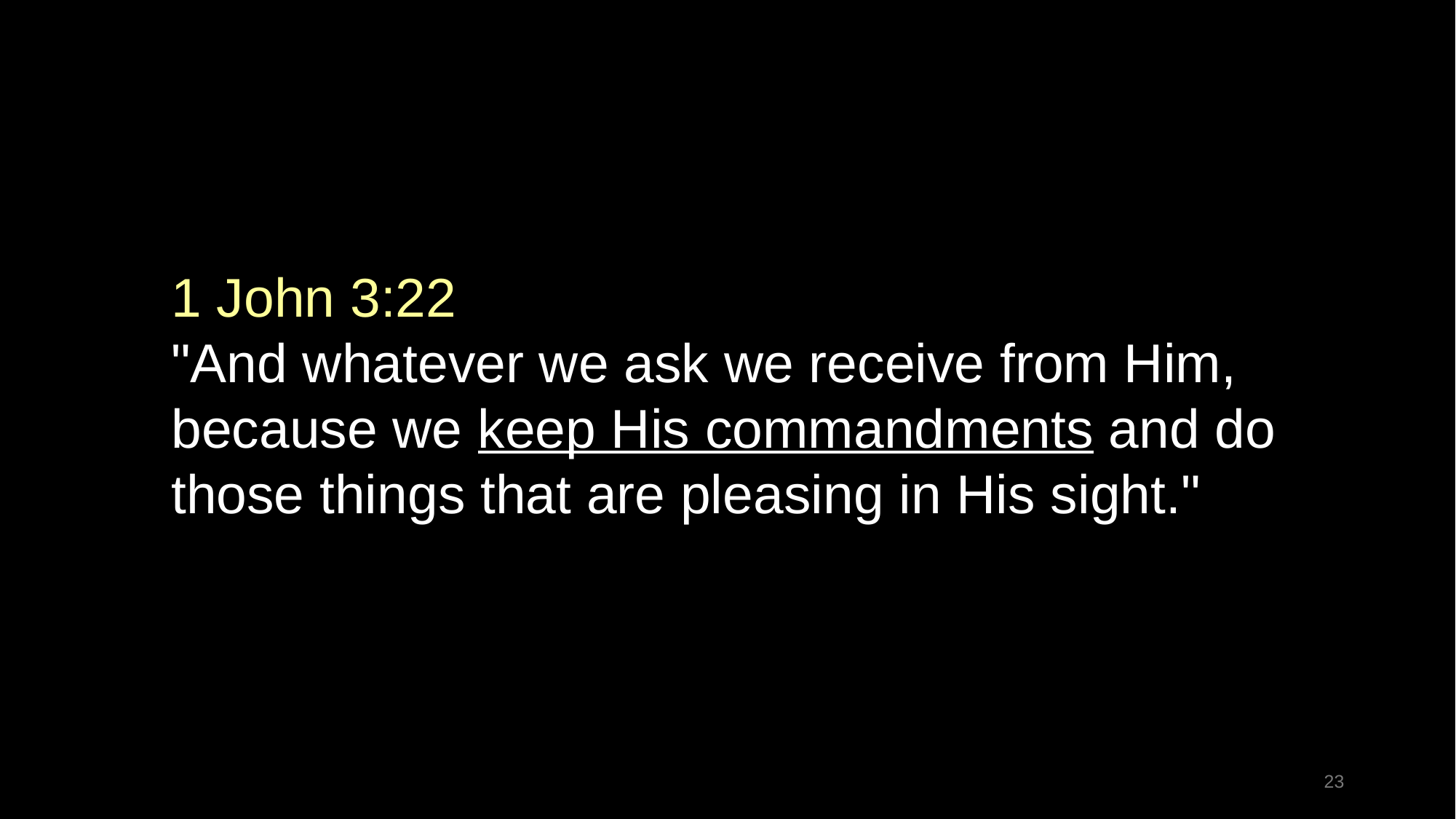

1 John 3:22
"And whatever we ask we receive from Him, because we keep His commandments and do those things that are pleasing in His sight."
23